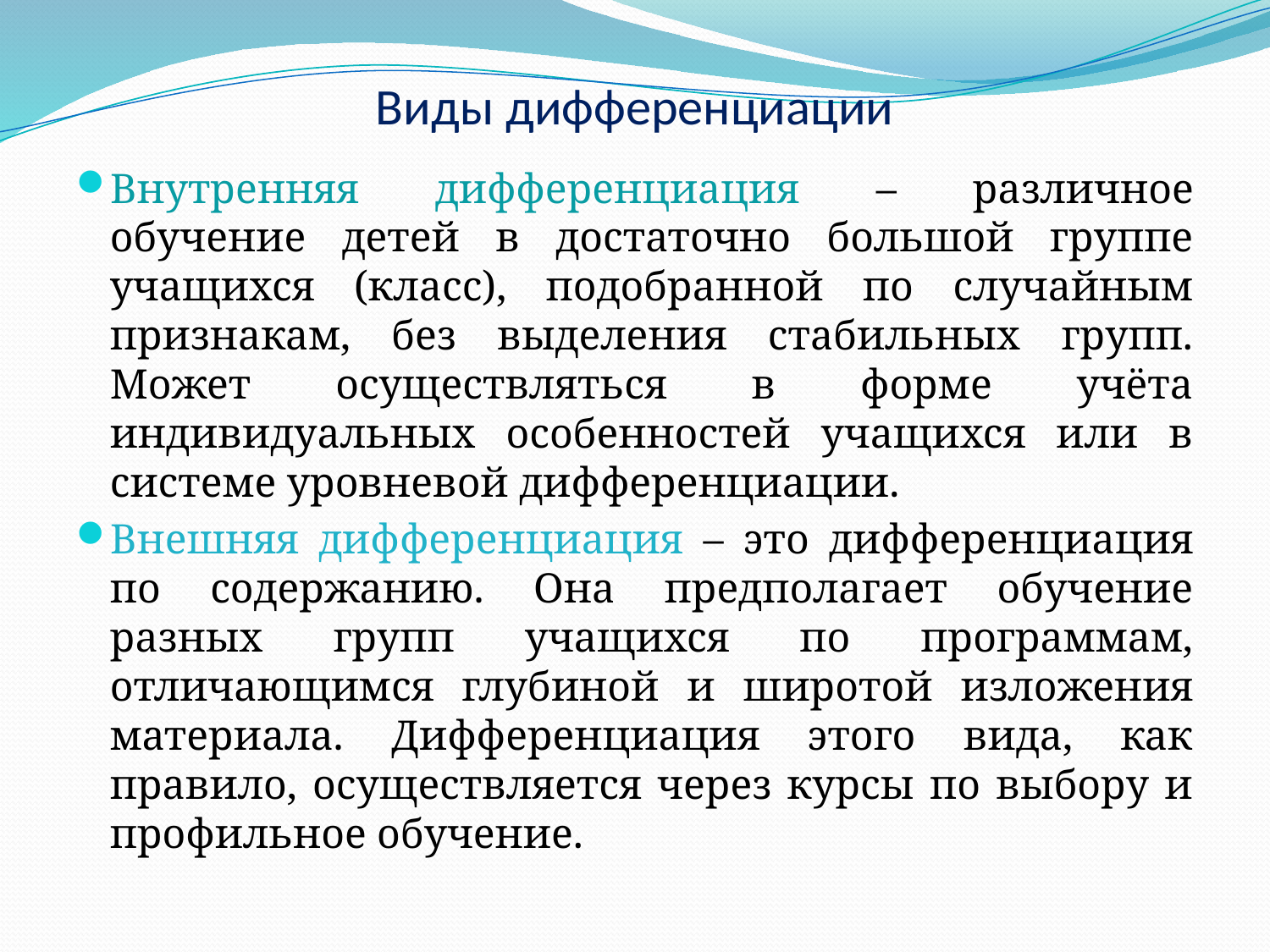

# Виды дифференциации
Внутренняя дифференциация – различное обучение детей в достаточно большой группе учащихся (класс), подобранной по случайным признакам, без выделения стабильных групп. Может осуществляться в форме учёта индивидуальных особенностей учащихся или в системе уровневой дифференциации.
Внешняя дифференциация – это дифференциация по содержанию. Она предполагает обучение разных групп учащихся по программам, отличающимся глубиной и широтой изложения материала. Дифференциация этого вида, как правило, осуществляется через курсы по выбору и профильное обучение.